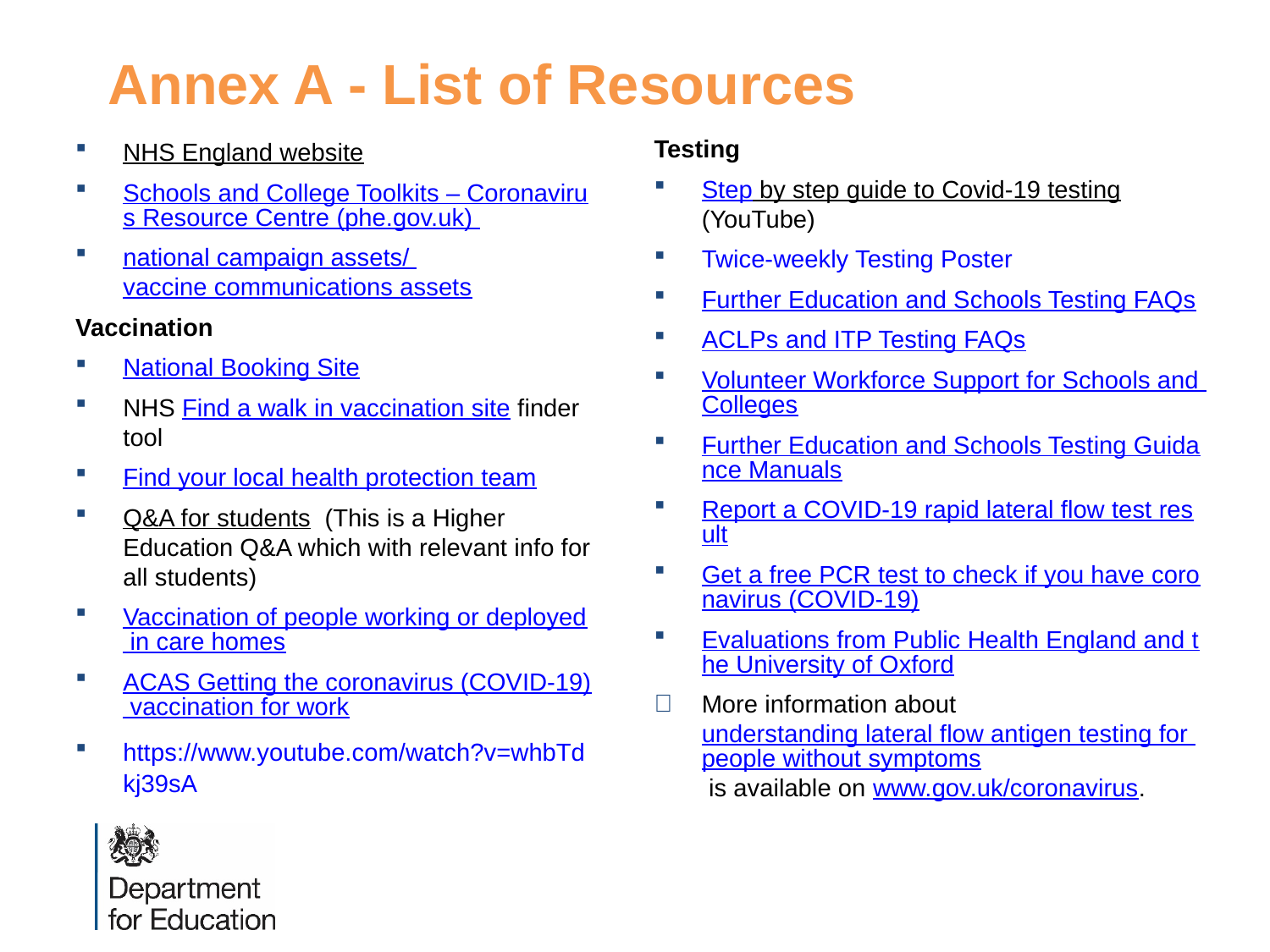

# Annex A - List of Resources
Testing
Step by step guide to Covid-19 testing (YouTube)
Twice-weekly Testing Poster
Further Education and Schools Testing FAQs
ACLPs and ITP Testing FAQs
Volunteer Workforce Support for Schools and Colleges
Further Education and Schools Testing Guidance Manuals
Report a COVID-19 rapid lateral flow test result
Get a free PCR test to check if you have coronavirus (COVID-19)
Evaluations from Public Health England and the University of Oxford
More information about understanding lateral flow antigen testing for people without symptoms is available on www.gov.uk/coronavirus.

NHS England website
Schools and College Toolkits – Coronavirus Resource Centre (phe.gov.uk)
national campaign assets/  vaccine communications assets
Vaccination
National Booking Site
NHS Find a walk in vaccination site finder tool
Find your local health protection team
Q&A for students  (This is a Higher Education Q&A which with relevant info for all students)
Vaccination of people working or deployed in care homes
ACAS Getting the coronavirus (COVID-19) vaccination for work
https://www.youtube.com/watch?v=whbTdkj39sA